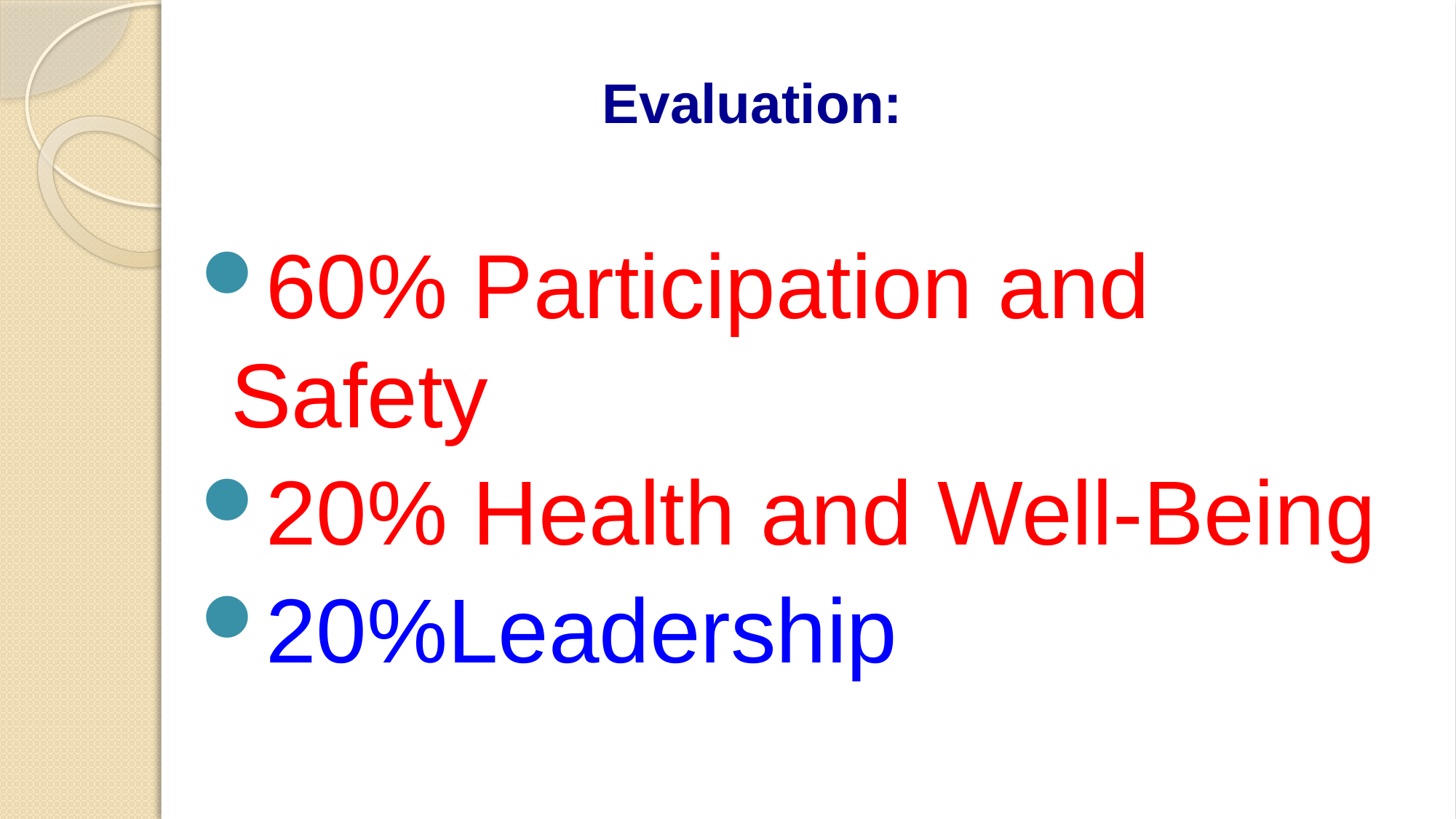

# Evaluation:
60% Participation and Safety
20% Health and Well-Being
20%Leadership